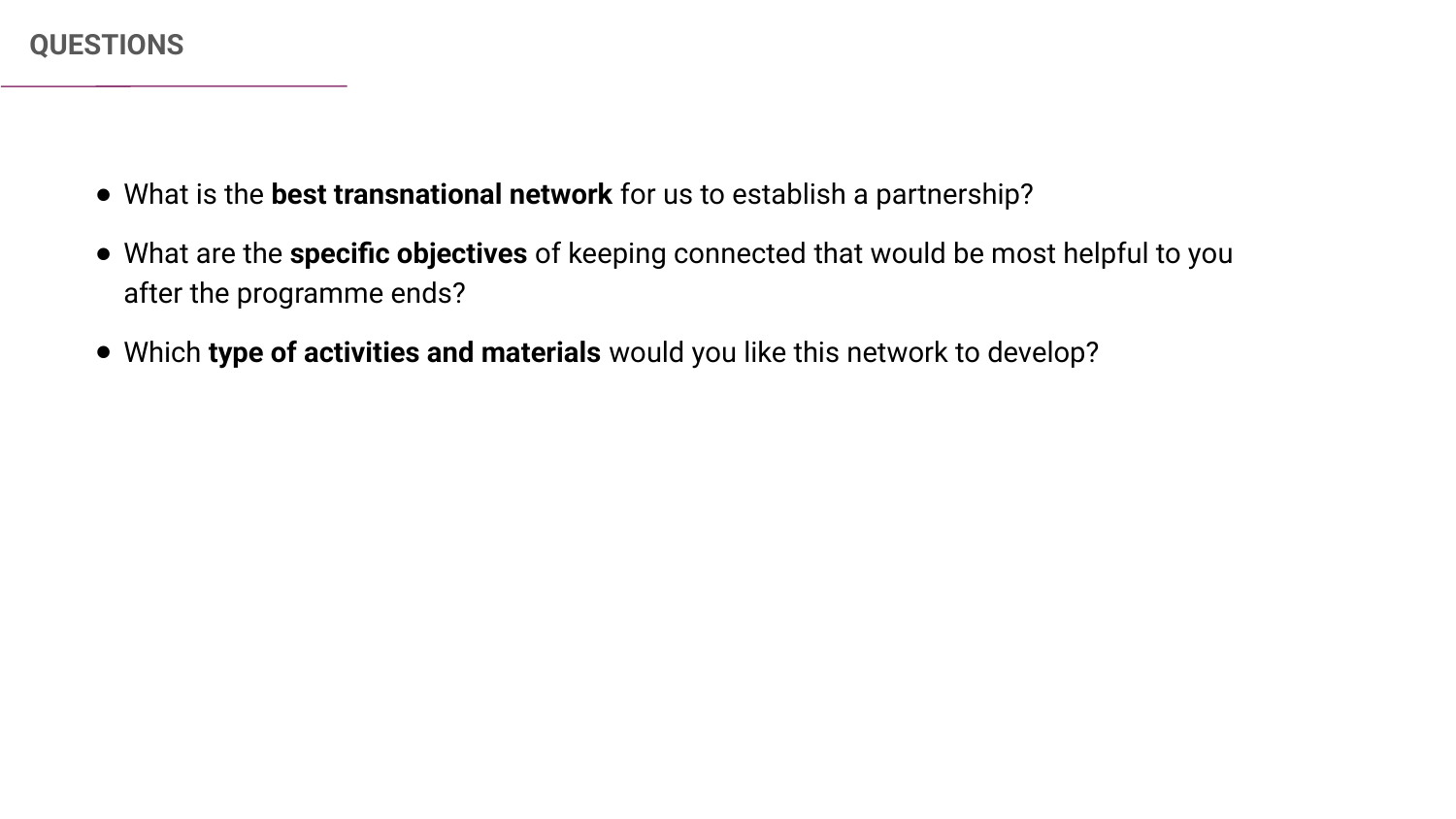

QUESTIONS
What is the best transnational network for us to establish a partnership?
What are the specific objectives of keeping connected that would be most helpful to you after the programme ends?
Which type of activities and materials would you like this network to develop?